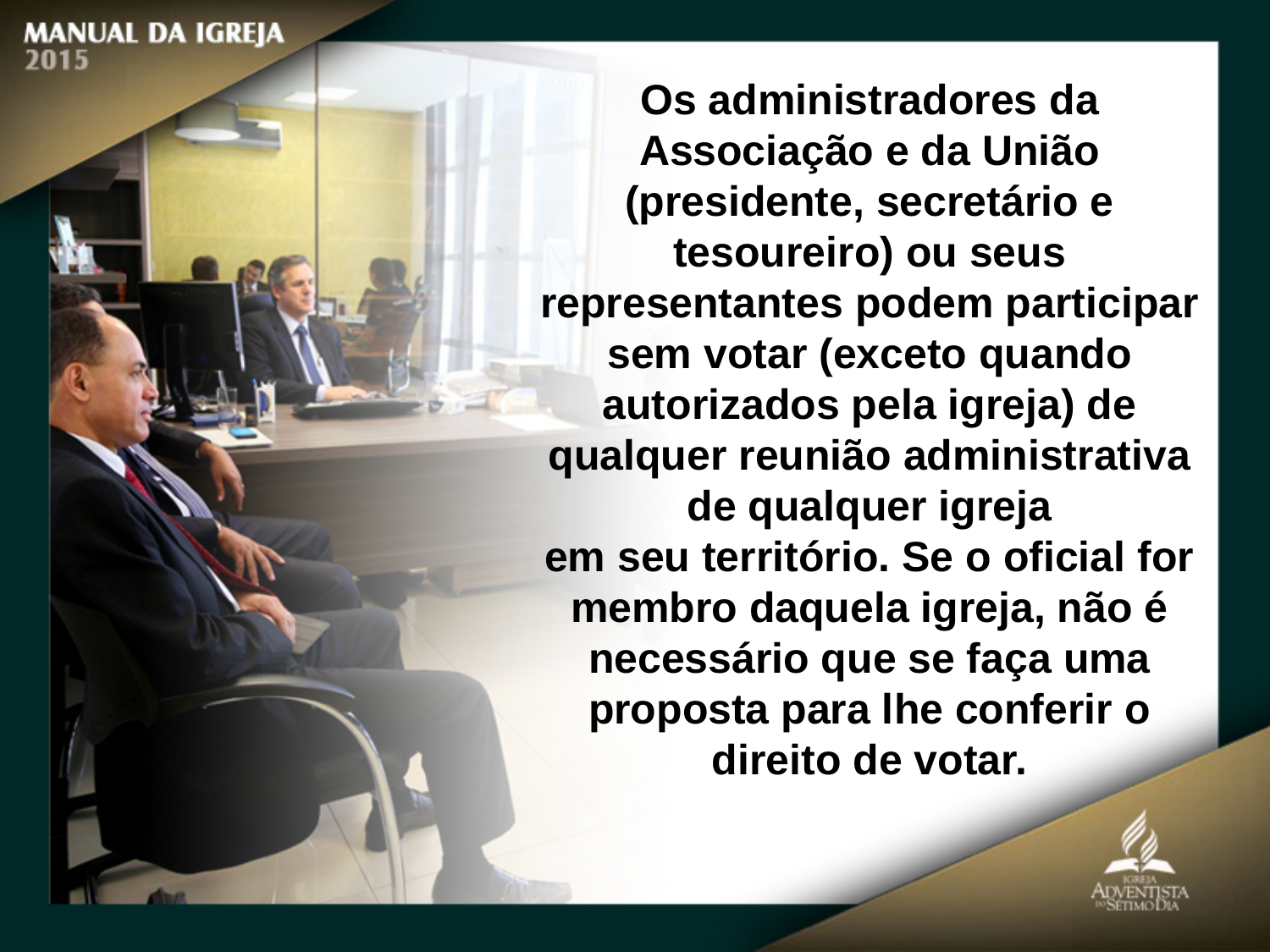

Os administradores da Associação e da União (presidente, secretário e tesoureiro) ou seus representantes podem participar sem votar (exceto quando
autorizados pela igreja) de qualquer reunião administrativa de qualquer igreja
em seu território. Se o oficial for membro daquela igreja, não é necessário que se faça uma proposta para lhe conferir o direito de votar.